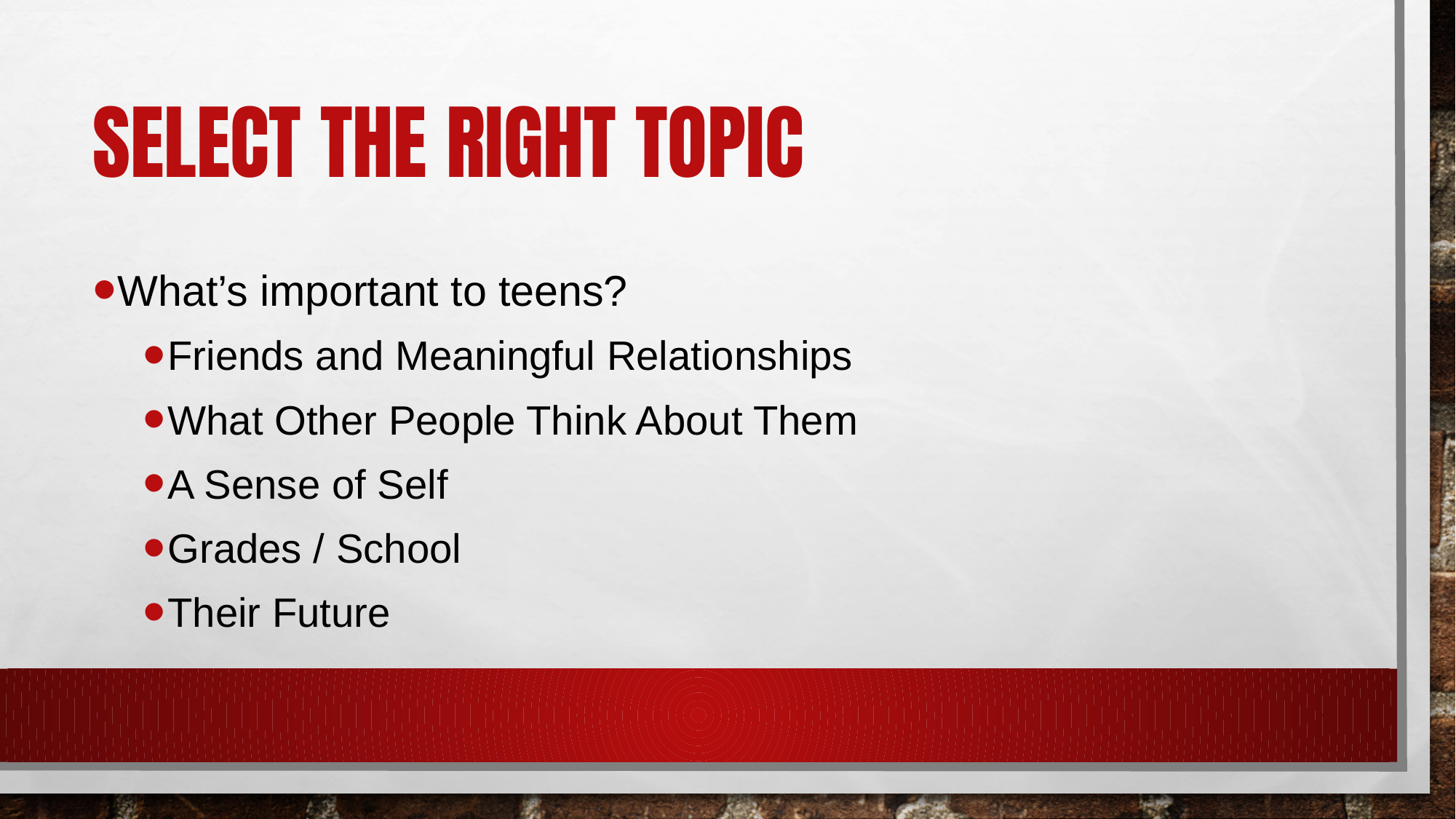

# Select the Right Topic
What’s important to teens?
Friends and Meaningful Relationships
What Other People Think About Them
A Sense of Self
Grades / School
Their Future